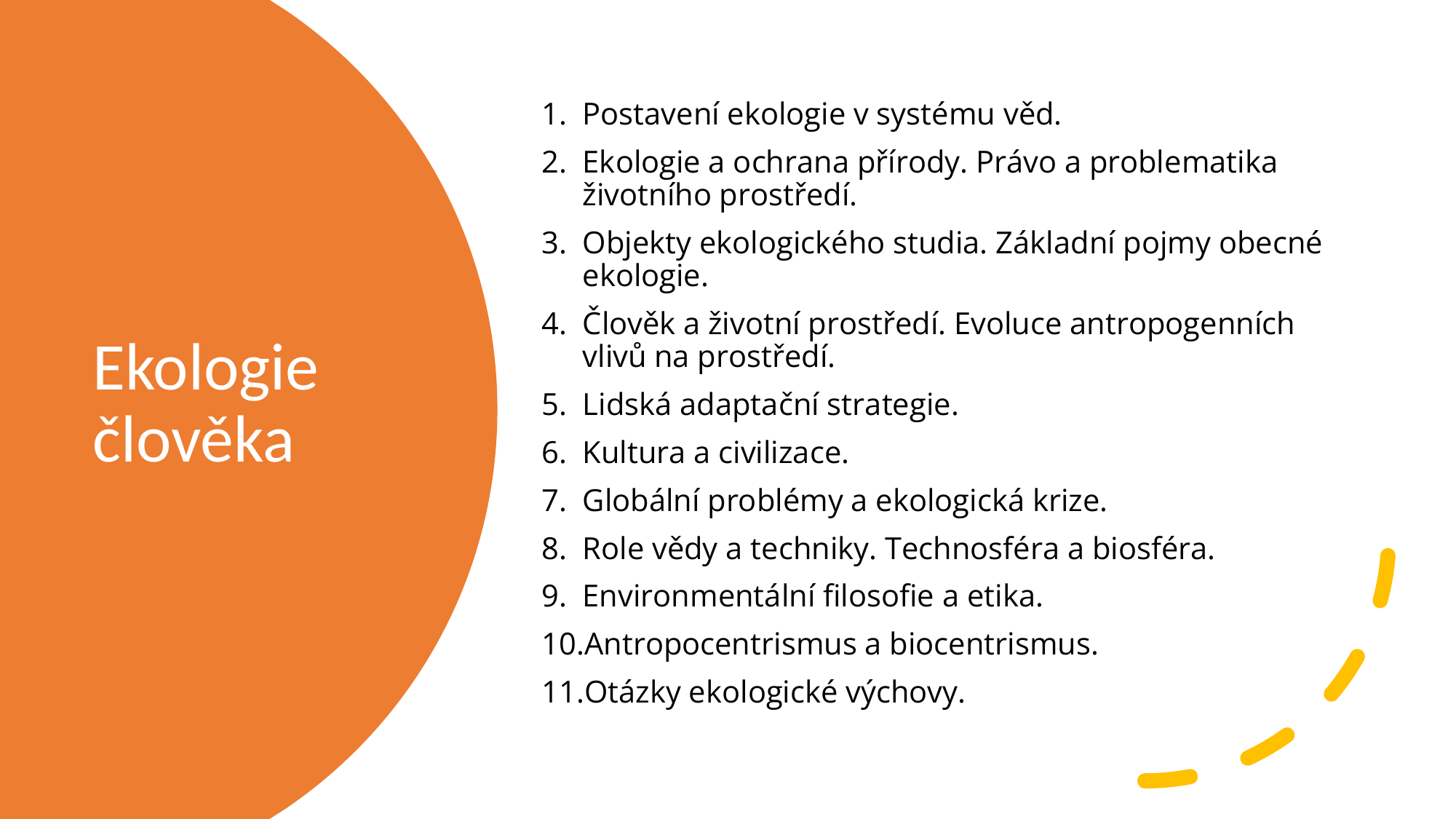

Postavení ekologie v systému věd.
Ekologie a ochrana přírody. Právo a problematika životního prostředí.
Objekty ekologického studia. Základní pojmy obecné ekologie.
Člověk a životní prostředí. Evoluce antropogenních vlivů na prostředí.
Lidská adaptační strategie.
Kultura a civilizace.
Globální problémy a ekologická krize.
Role vědy a techniky. Technosféra a biosféra.
Environmentální filosofie a etika.
Antropocentrismus a biocentrismus.
Otázky ekologické výchovy.
# Ekologie člověka